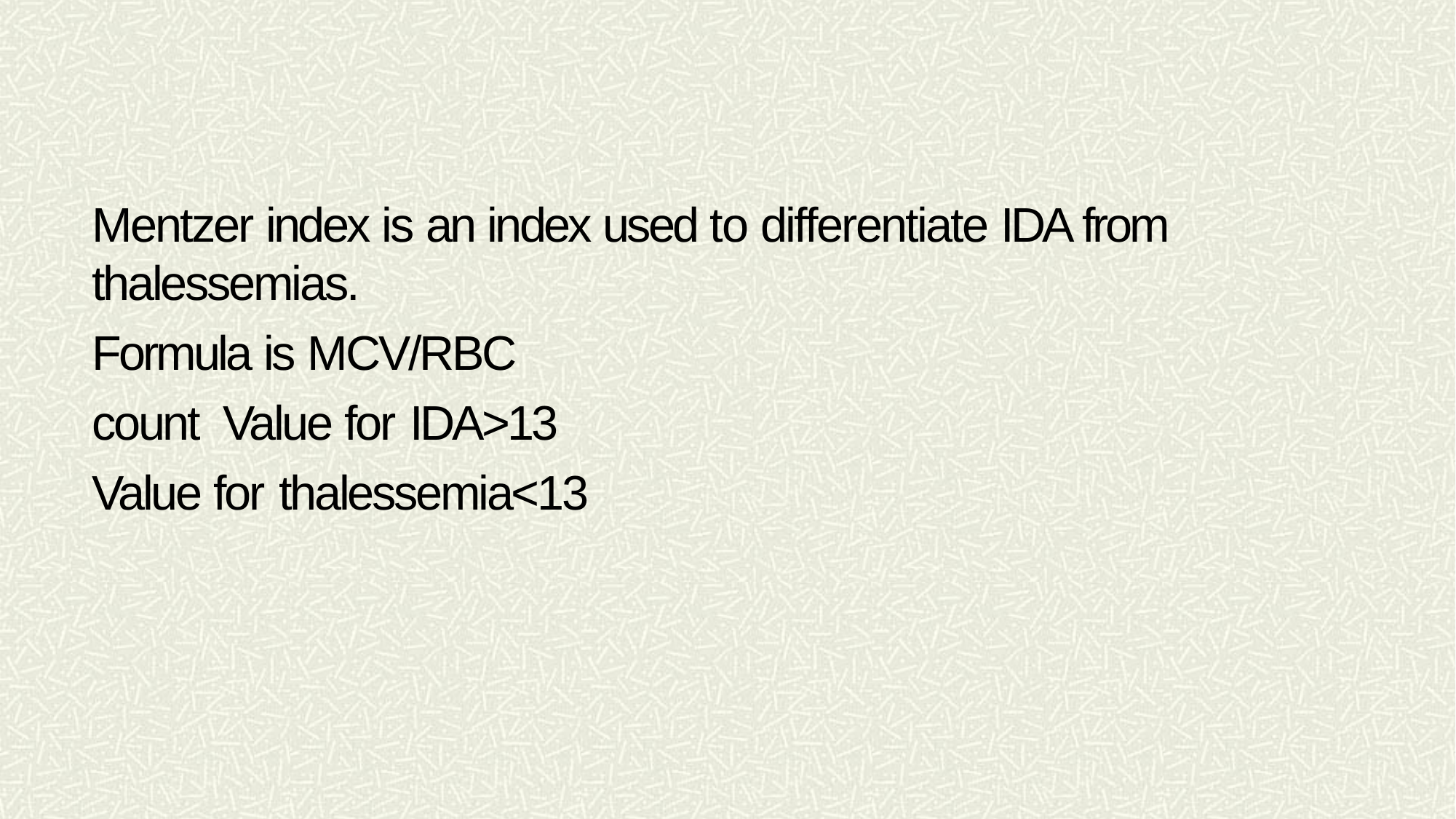

Mentzer index is an index used to differentiate IDA from  thalessemias.
Formula is MCV/RBC count  Value for IDA>13
Value for thalessemia<13